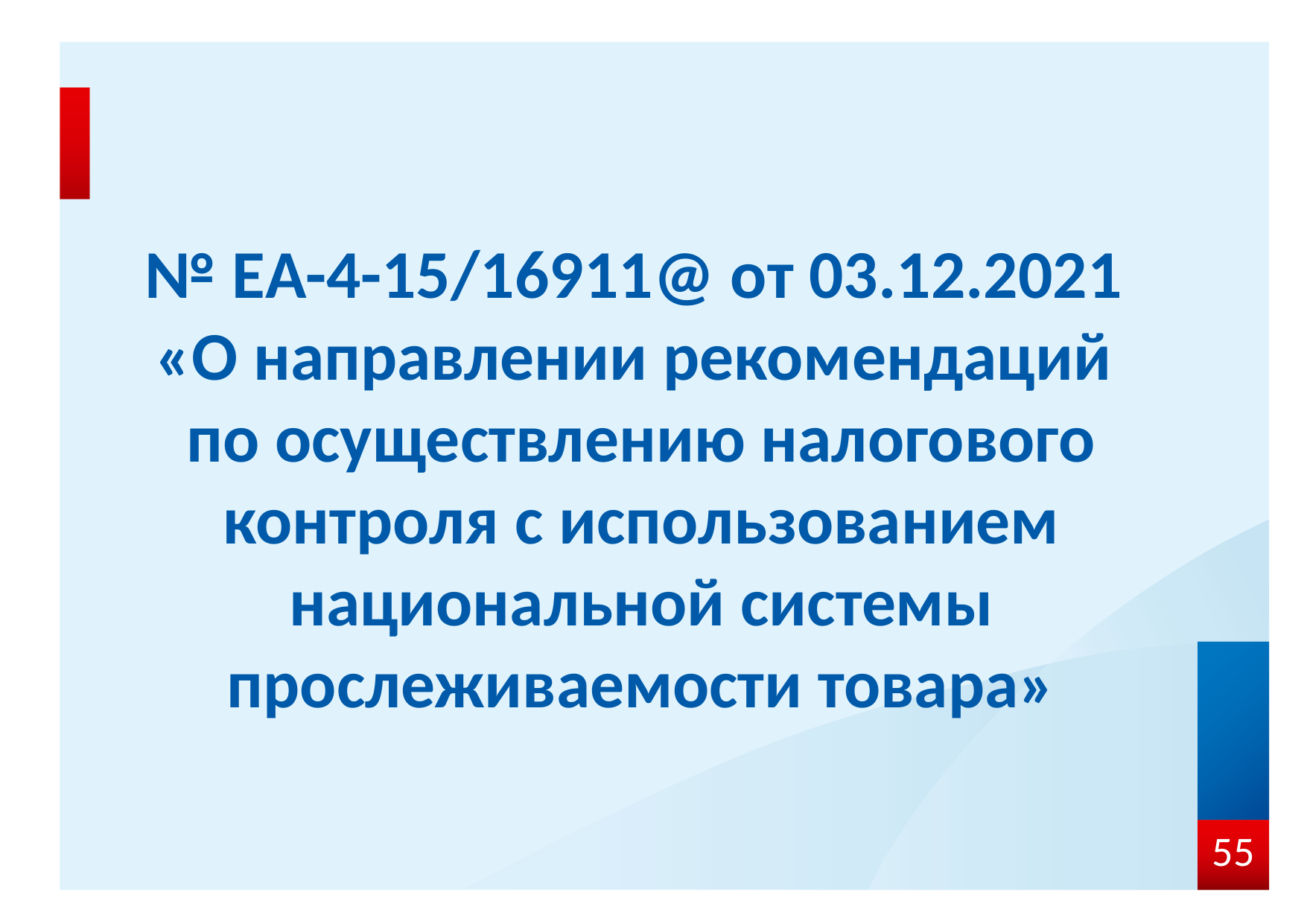

# № ЕА-4-15/16911@ от 03.12.2021 «О направлении рекомендаций по осуществлению налогового контроля с использованием национальной системы прослеживаемости товара»

55